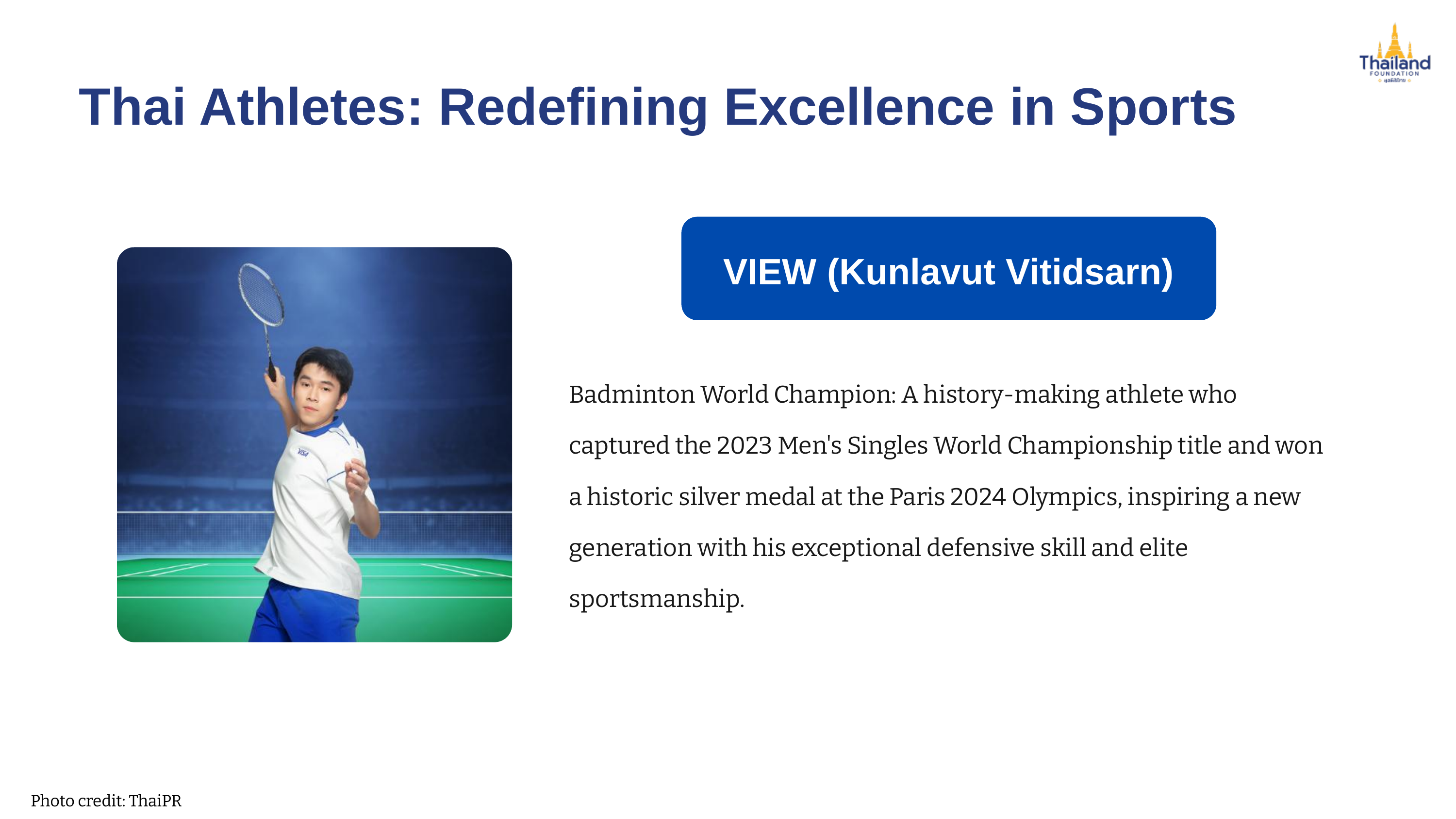

Thai Athletes: Redefining Excellence in Sports

VIEW (Kunlavut Vitidsarn)

Badminton World Champion: A history-making athlete who captured the 2023 Men's Singles World Championship title and won a historic silver medal at the Paris 2024 Olympics, inspiring a new generation with his exceptional defensive skill and elite sportsmanship.
Photo credit: ThaiPR